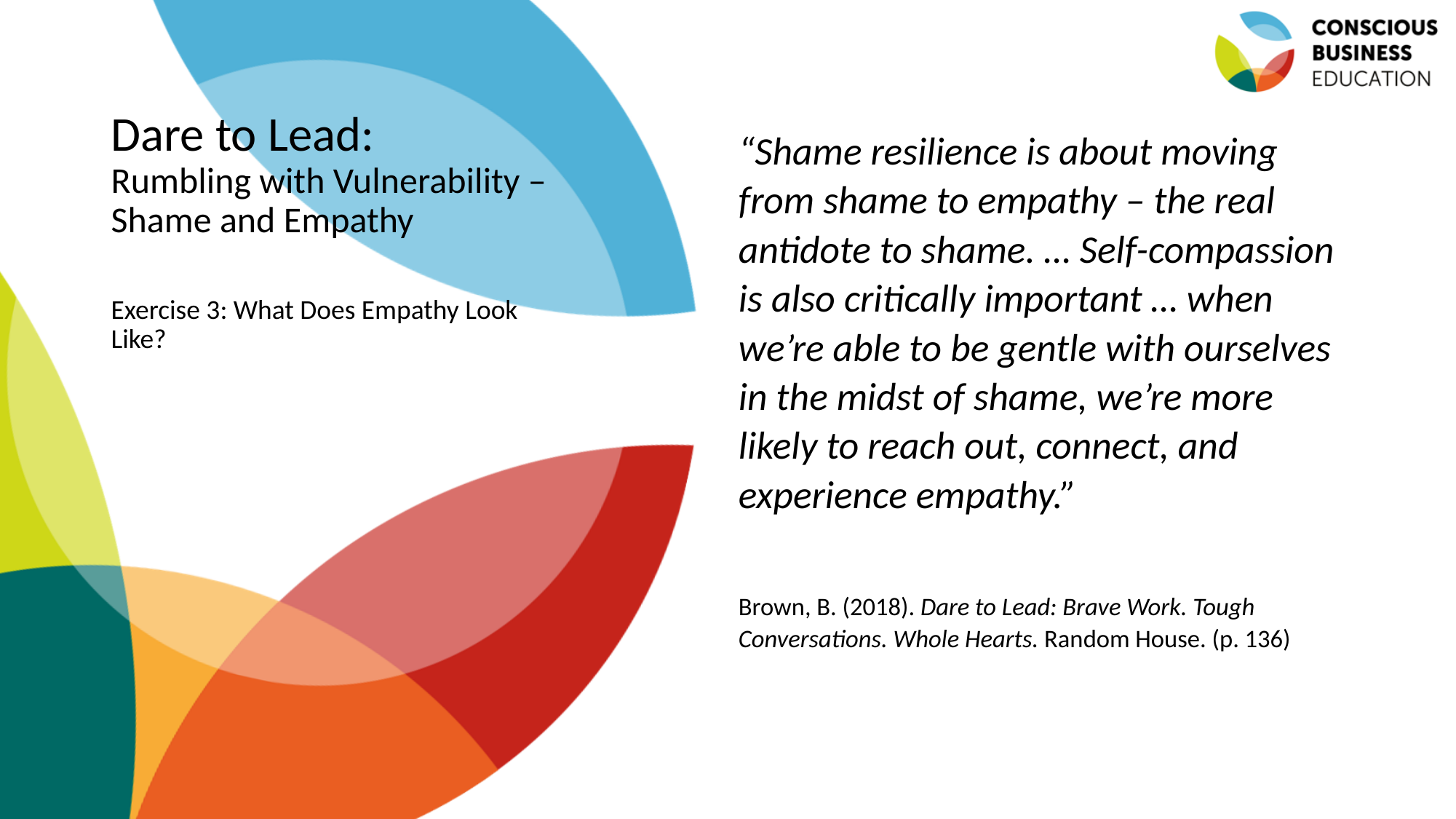

# Dare to Lead: Rumbling with Vulnerability –Shame and Empathy
“Shame resilience is about moving from shame to empathy – the real antidote to shame. … Self-compassion is also critically important … when we’re able to be gentle with ourselves in the midst of shame, we’re more likely to reach out, connect, and experience empathy.”

Brown, B. (2018). Dare to Lead: Brave Work. Tough Conversations. Whole Hearts. Random House. (p. 136)

Exercise 3: What Does Empathy Look Like?